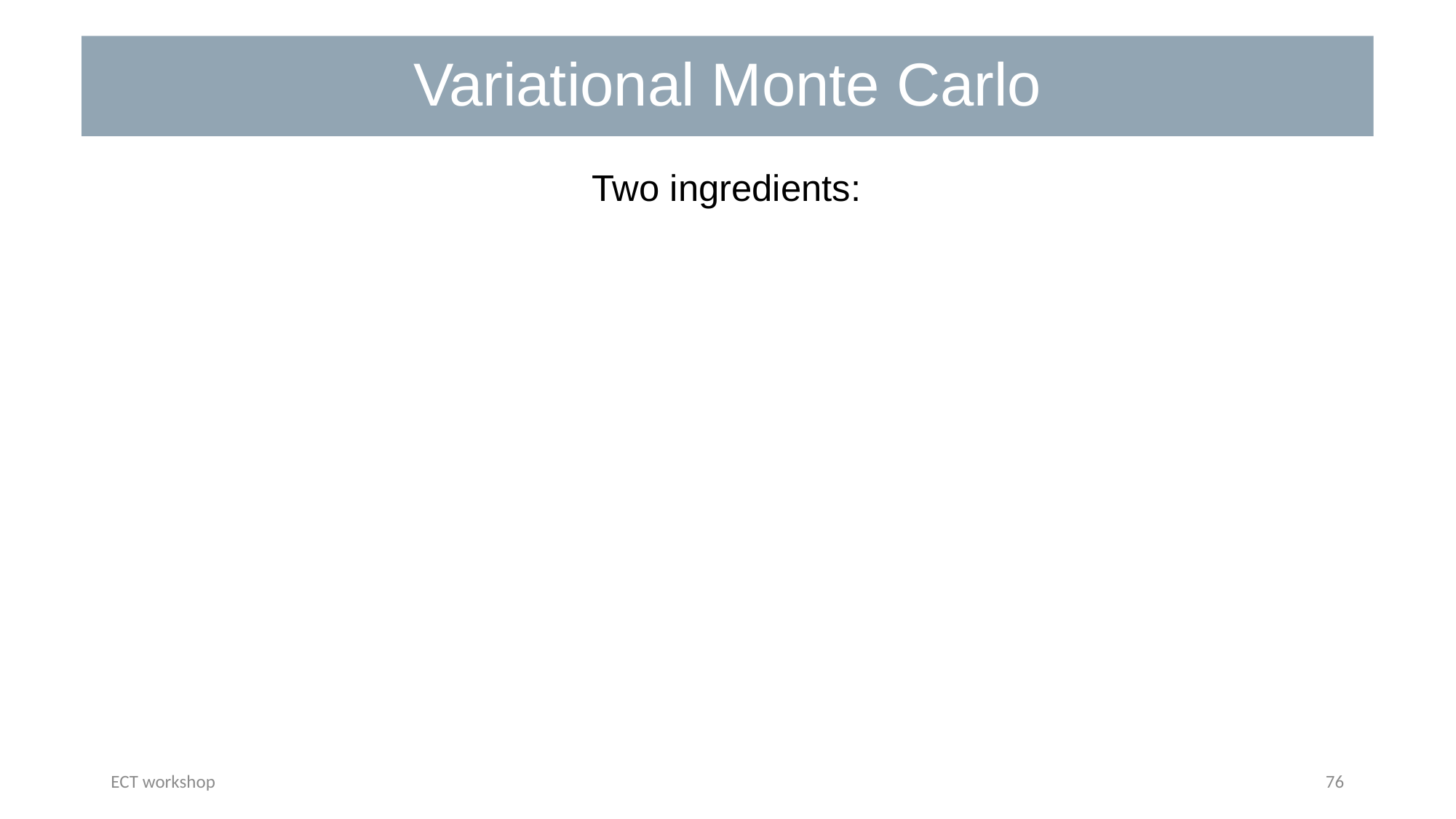

# Variational Monte Carlo

Two ingredients:
ECT workshop
76